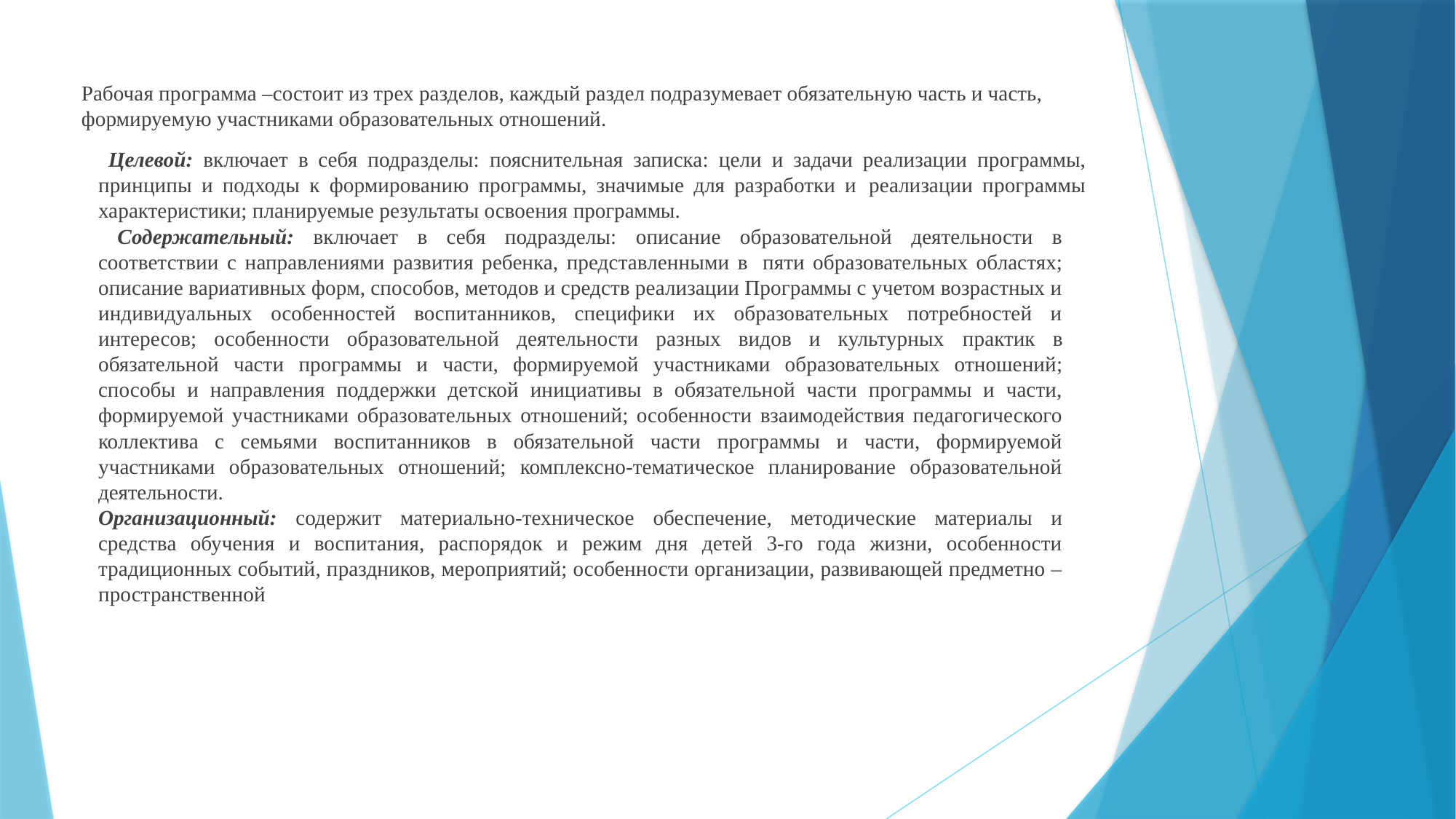

Рабочая программа –состоит из трех разделов, каждый раздел подразумевает обязательную часть и часть, формируемую участниками образовательных отношений.
 Целевой: включает в себя подразделы: пояснительная записка: цели и задачи реализации программы, принципы и подходы к формированию программы, значимые для разработки и реализации программы характеристики; планируемые результаты освоения программы.
 Содержательный: включает в себя подразделы: описание образовательной деятельности в соответствии с направлениями развития ребенка, представленными в пяти образовательных областях; описание вариативных форм, способов, методов и средств реализации Программы с учетом возрастных и индивидуальных особенностей воспитанников, специфики их образовательных потребностей и интересов; особенности образовательной деятельности разных видов и культурных практик в обязательной части программы и части, формируемой участниками образовательных отношений; способы и направления поддержки детской инициативы в обязательной части программы и части, формируемой участниками образовательных отношений; особенности взаимодействия педагогического коллектива с семьями воспитанников в обязательной части программы и части, формируемой участниками образовательных отношений; комплексно-тематическое планирование образовательной деятельности.
Организационный: содержит материально-техническое обеспечение, методические материалы и средства обучения и воспитания, распорядок и режим дня детей 3-го года жизни, особенности традиционных событий, праздников, мероприятий; особенности организации, развивающей предметно – пространственной